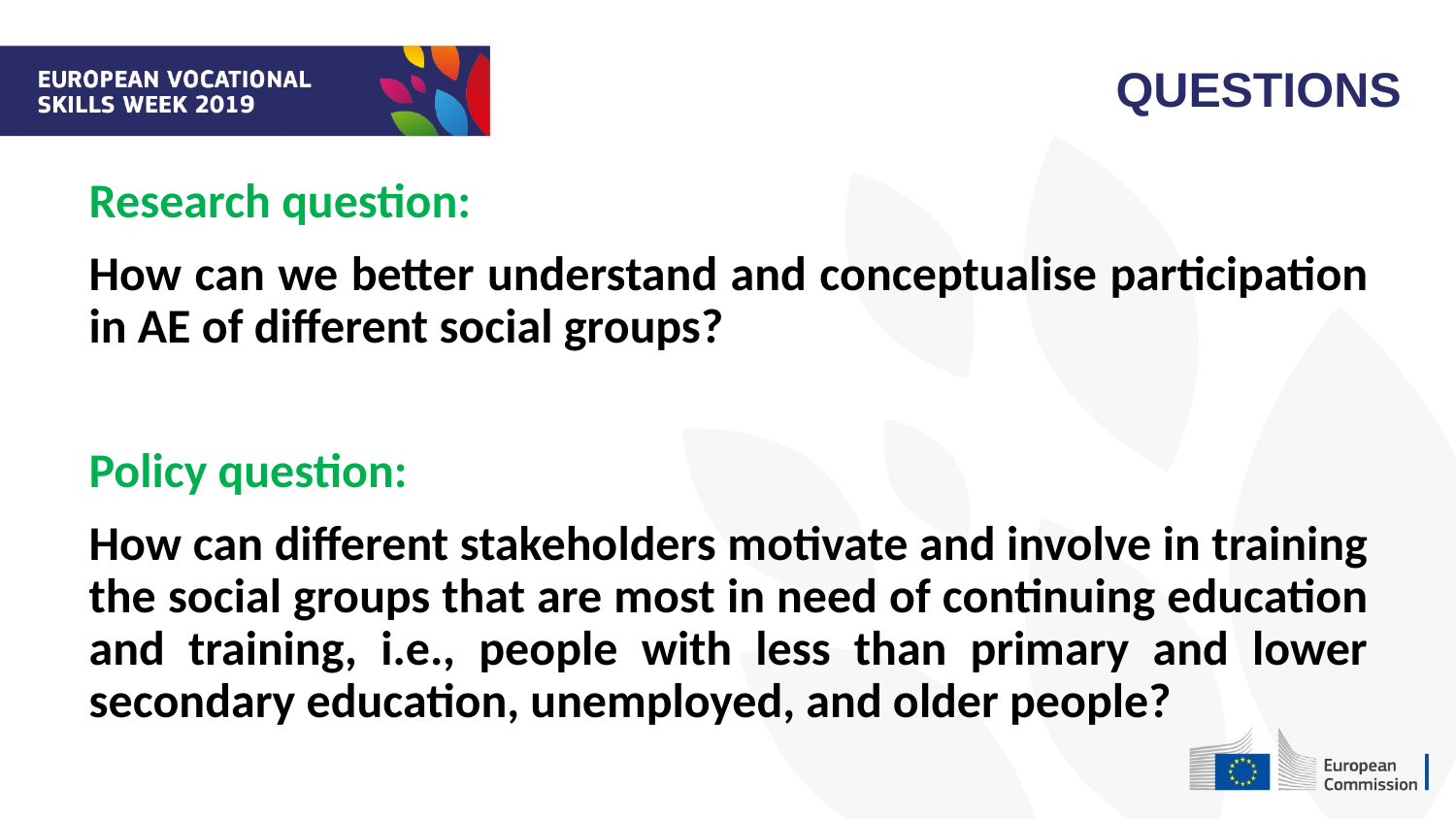

QUESTIONS
Research question:
How can we better understand and conceptualise participation in AE of different social groups?

Policy question:
How can different stakeholders motivate and involve in training the social groups that are most in need of continuing education and training, i.e., people with less than primary and lower secondary education, unemployed, and older people?